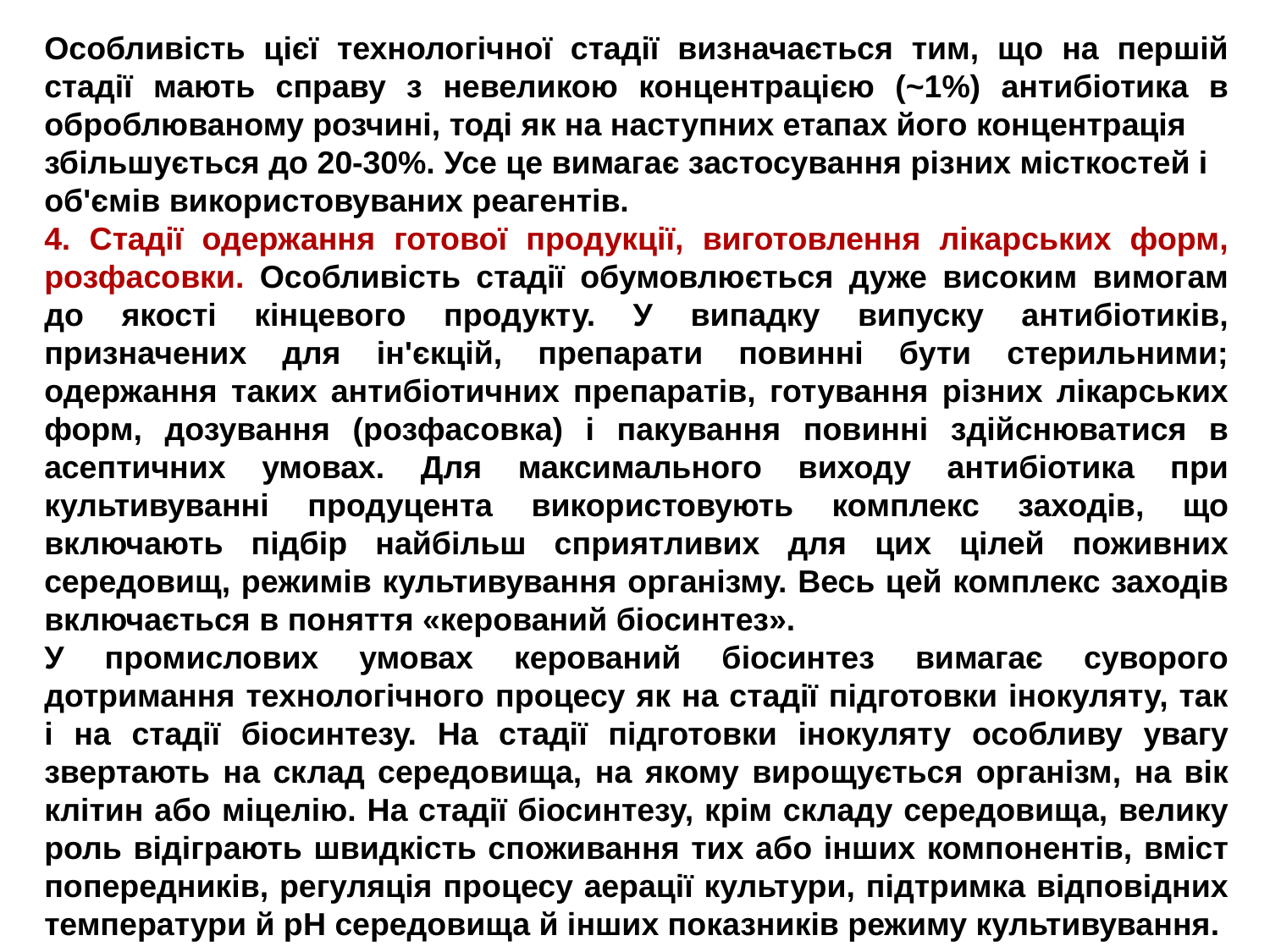

Особливість цієї технологічної стадії визначається тим, що на першій стадії мають справу з невеликою концентрацією (~1%) антибіотика в оброблюваному розчині, тоді як на наступних етапах його концентрація
збільшується до 20-30%. Усе це вимагає застосування різних місткостей і
об'ємів використовуваних реагентів.
4. Стадії одержання готової продукції, виготовлення лікарських форм, розфасовки. Особливість стадії обумовлюється дуже високим вимогам до якості кінцевого продукту. У випадку випуску антибіотиків, призначених для ін'єкцій, препарати повинні бути стерильними; одержання таких антибіотичних препаратів, готування різних лікарських форм, дозування (розфасовка) і пакування повинні здійснюватися в асептичних умовах. Для максимального виходу антибіотика при культивуванні продуцента використовують комплекс заходів, що включають підбір найбільш сприятливих для цих цілей поживних середовищ, режимів культивування організму. Весь цей комплекс заходів включається в поняття «керований біосинтез».
У промислових умовах керований біосинтез вимагає суворого дотримання технологічного процесу як на стадії підготовки інокуляту, так і на стадії біосинтезу. На стадії підготовки інокуляту особливу увагу звертають на склад середовища, на якому вирощується організм, на вік клітин або міцелію. На стадії біосинтезу, крім складу середовища, велику роль відіграють швидкість споживання тих або інших компонентів, вміст попередників, регуляція процесу аерації культури, підтримка відповідних температури й рН середовища й інших показників режиму культивування.